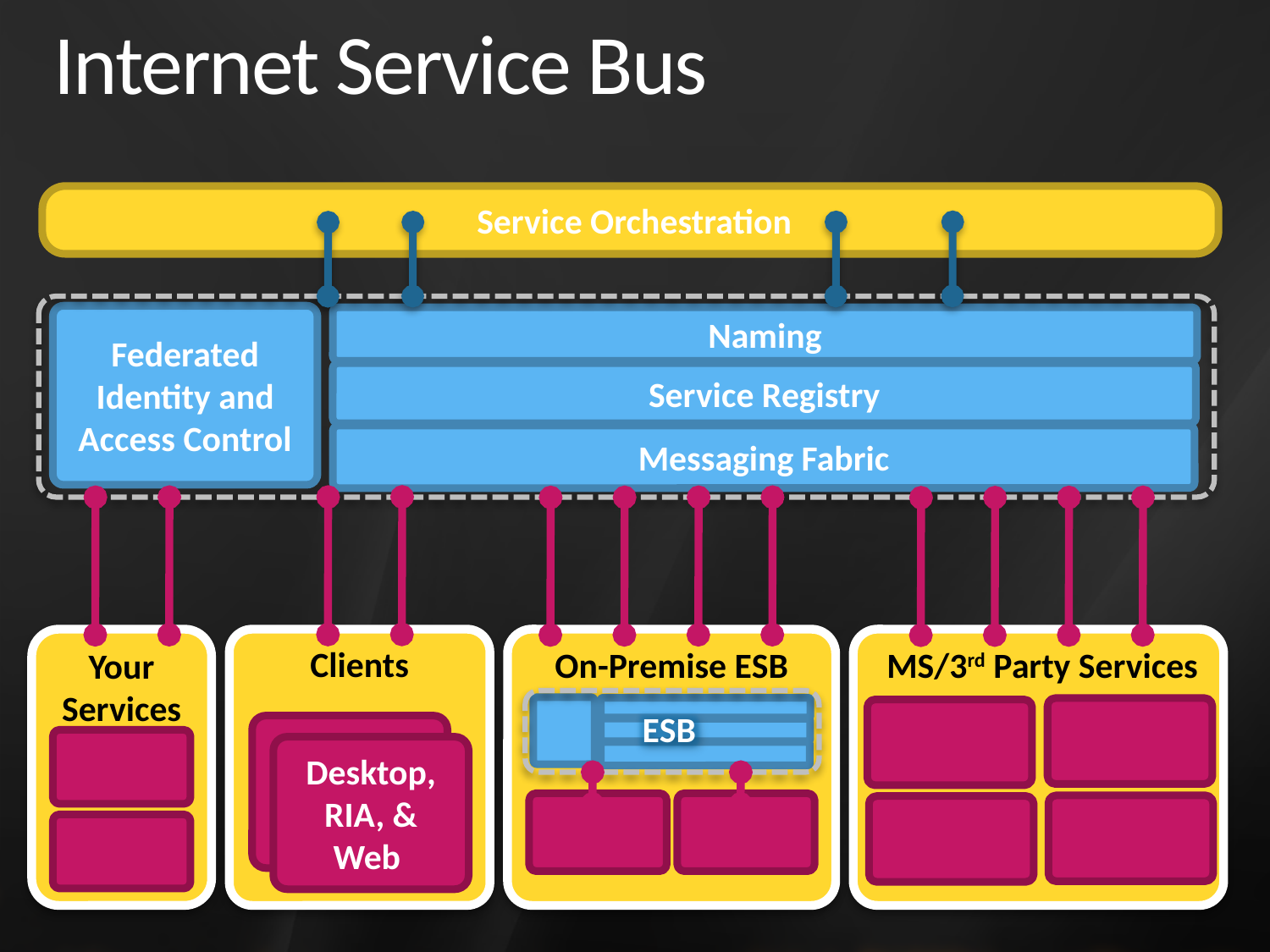

# Internet Service Bus
 Service Orchestration

Federated Identity and Access Control
Naming
Service Registry
Messaging Fabric
Your Services
Clients
On-Premise ESB
 MS/3rd Party Services

ESB
Desktop, RIA, Web

Desktop, RIA, & Web